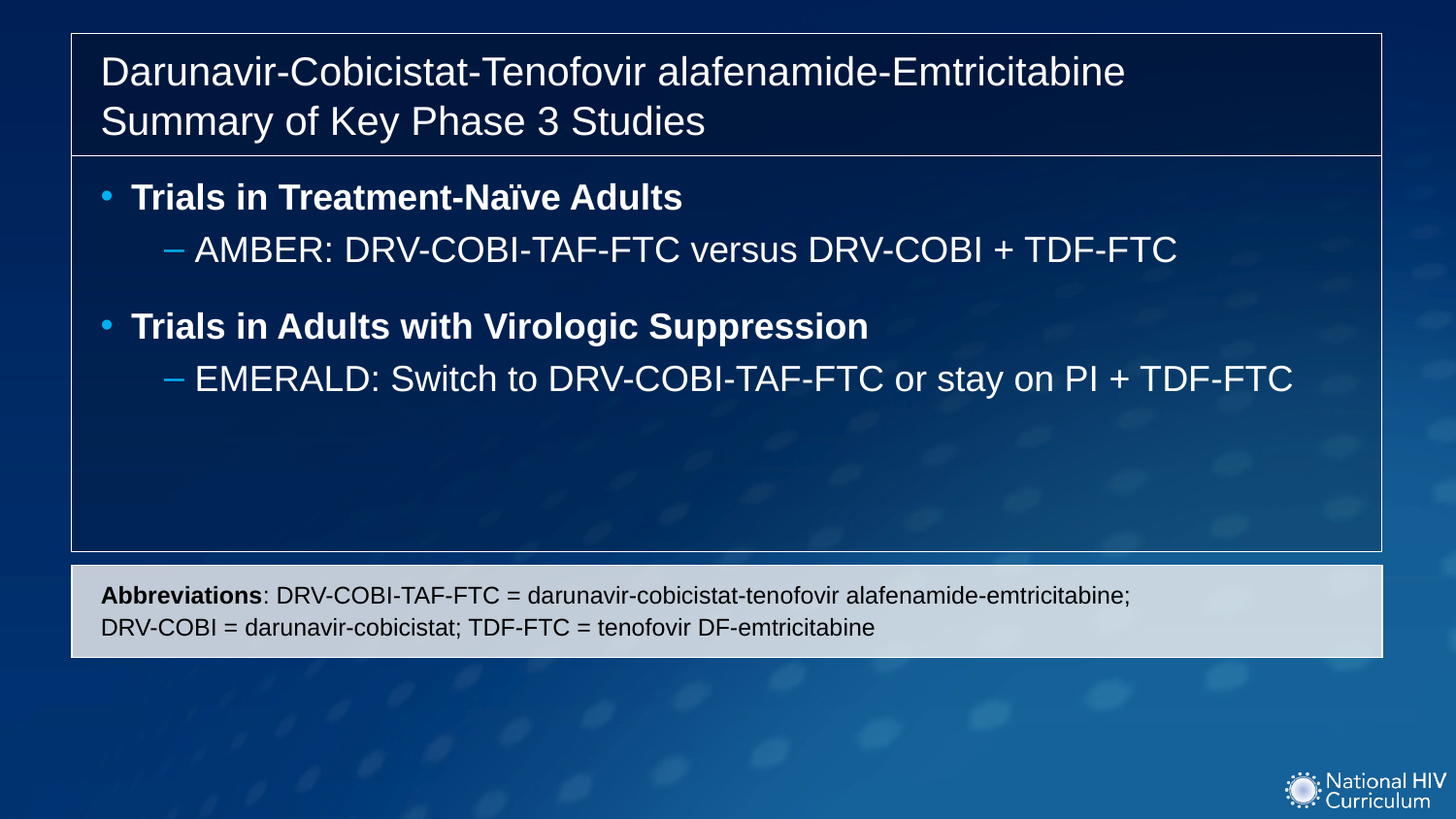

Darunavir-Cobicistat-Tenofovir alafenamide-Emtricitabine
Summary of Key Phase 3 Studies
Trials in Treatment-Naïve Adults
AMBER: DRV-COBI-TAF-FTC versus DRV-COBI + TDF-FTC
Trials in Adults with Virologic Suppression
EMERALD: Switch to DRV-COBI-TAF-FTC or stay on PI + TDF-FTC
Abbreviations: DRV-COBI-TAF-FTC = darunavir-cobicistat-tenofovir alafenamide-emtricitabine;
DRV-COBI = darunavir-cobicistat; TDF-FTC = tenofovir DF-emtricitabine